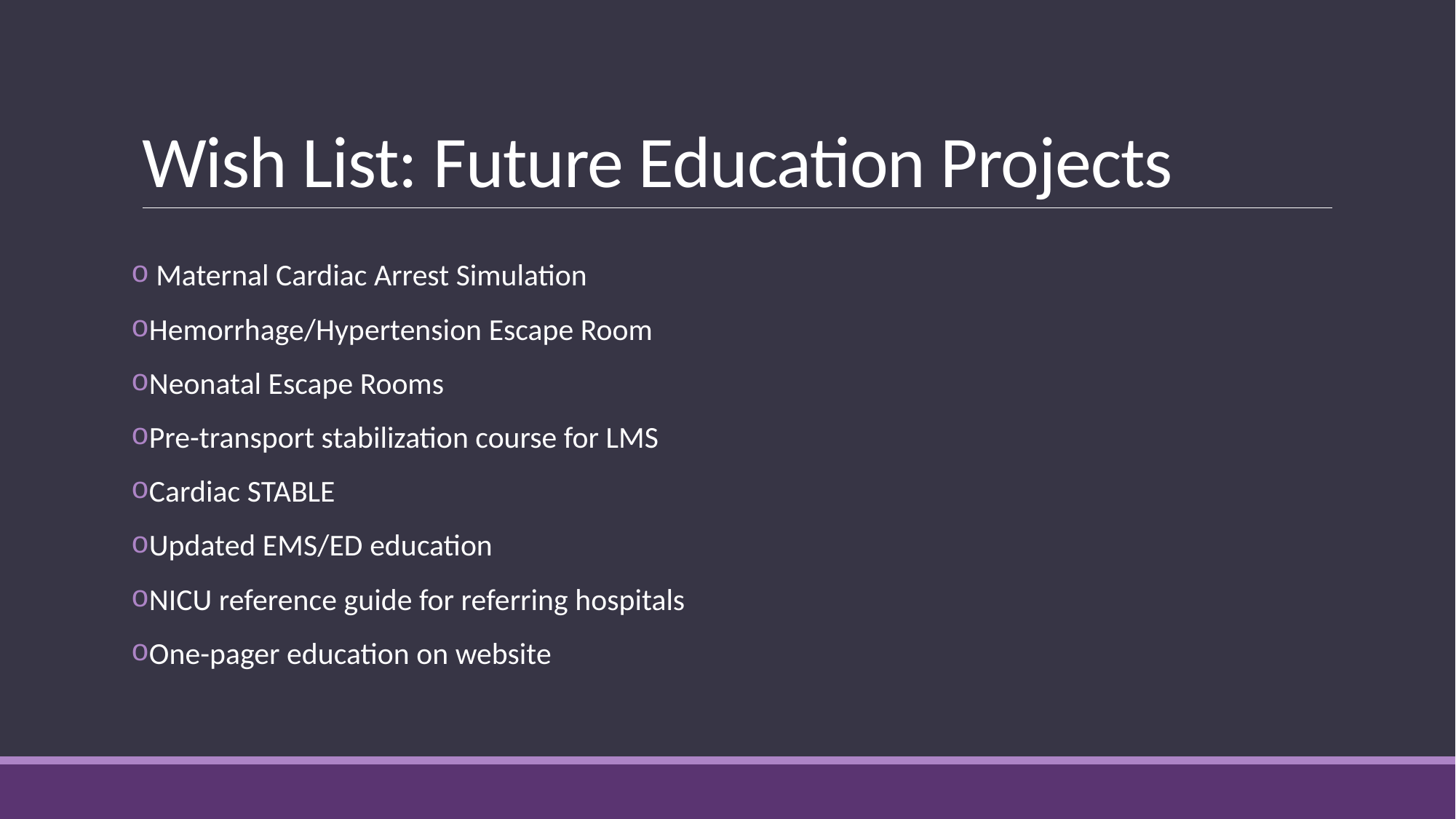

# Wish List: Future Education Projects
 Maternal Cardiac Arrest Simulation
Hemorrhage/Hypertension Escape Room
Neonatal Escape Rooms
Pre-transport stabilization course for LMS
Cardiac STABLE
Updated EMS/ED education
NICU reference guide for referring hospitals
One-pager education on website